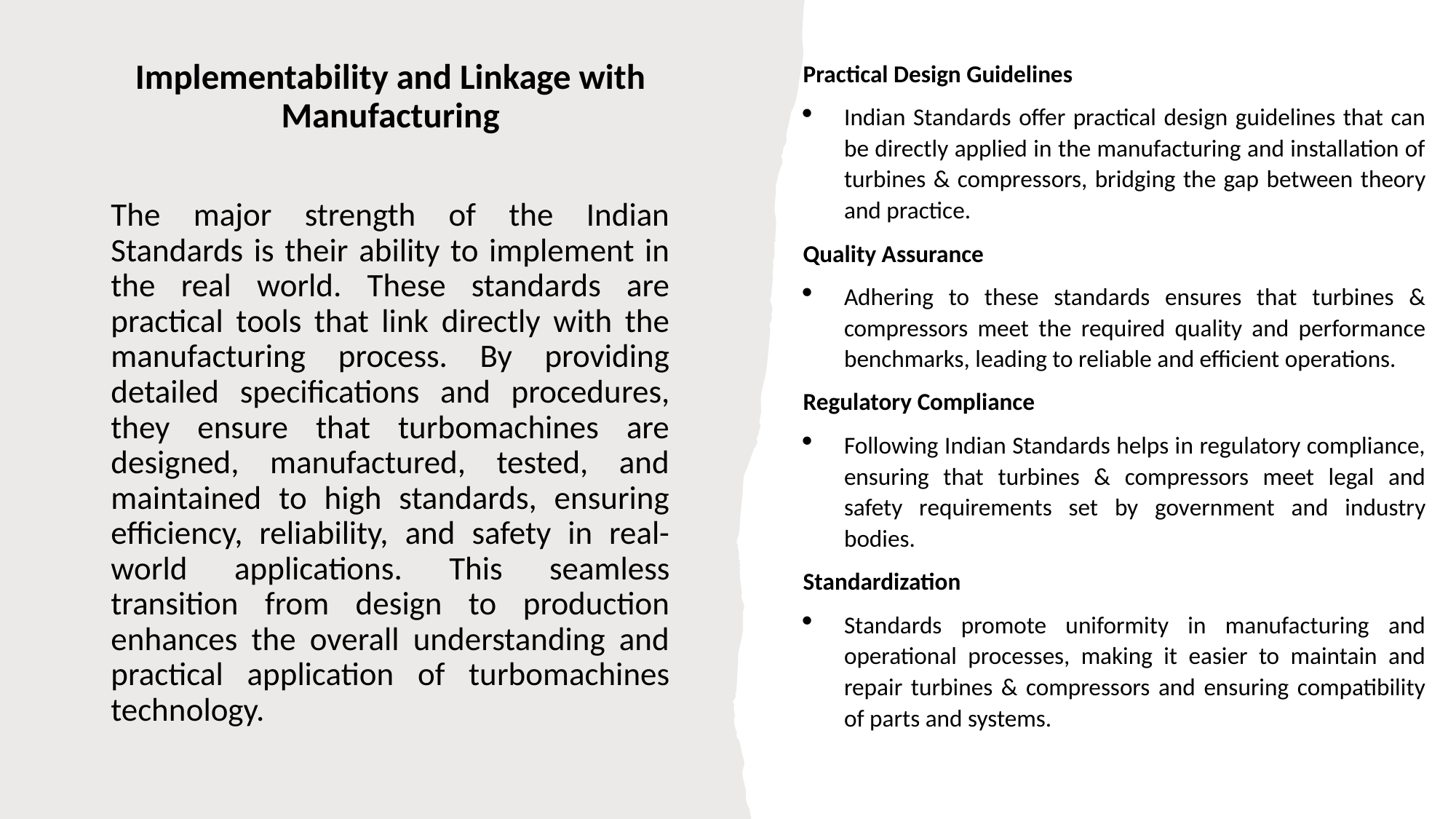

Practical Design Guidelines
Indian Standards offer practical design guidelines that can be directly applied in the manufacturing and installation of turbines & compressors, bridging the gap between theory and practice.
Quality Assurance
Adhering to these standards ensures that turbines & compressors meet the required quality and performance benchmarks, leading to reliable and efficient operations.
Regulatory Compliance
Following Indian Standards helps in regulatory compliance, ensuring that turbines & compressors meet legal and safety requirements set by government and industry bodies.
Standardization
Standards promote uniformity in manufacturing and operational processes, making it easier to maintain and repair turbines & compressors and ensuring compatibility of parts and systems.
Implementability and Linkage with Manufacturing

The major strength of the Indian Standards is their ability to implement in the real world. These standards are practical tools that link directly with the manufacturing process. By providing detailed specifications and procedures, they ensure that turbomachines are designed, manufactured, tested, and maintained to high standards, ensuring efficiency, reliability, and safety in real-world applications. This seamless transition from design to production enhances the overall understanding and practical application of turbomachines technology.